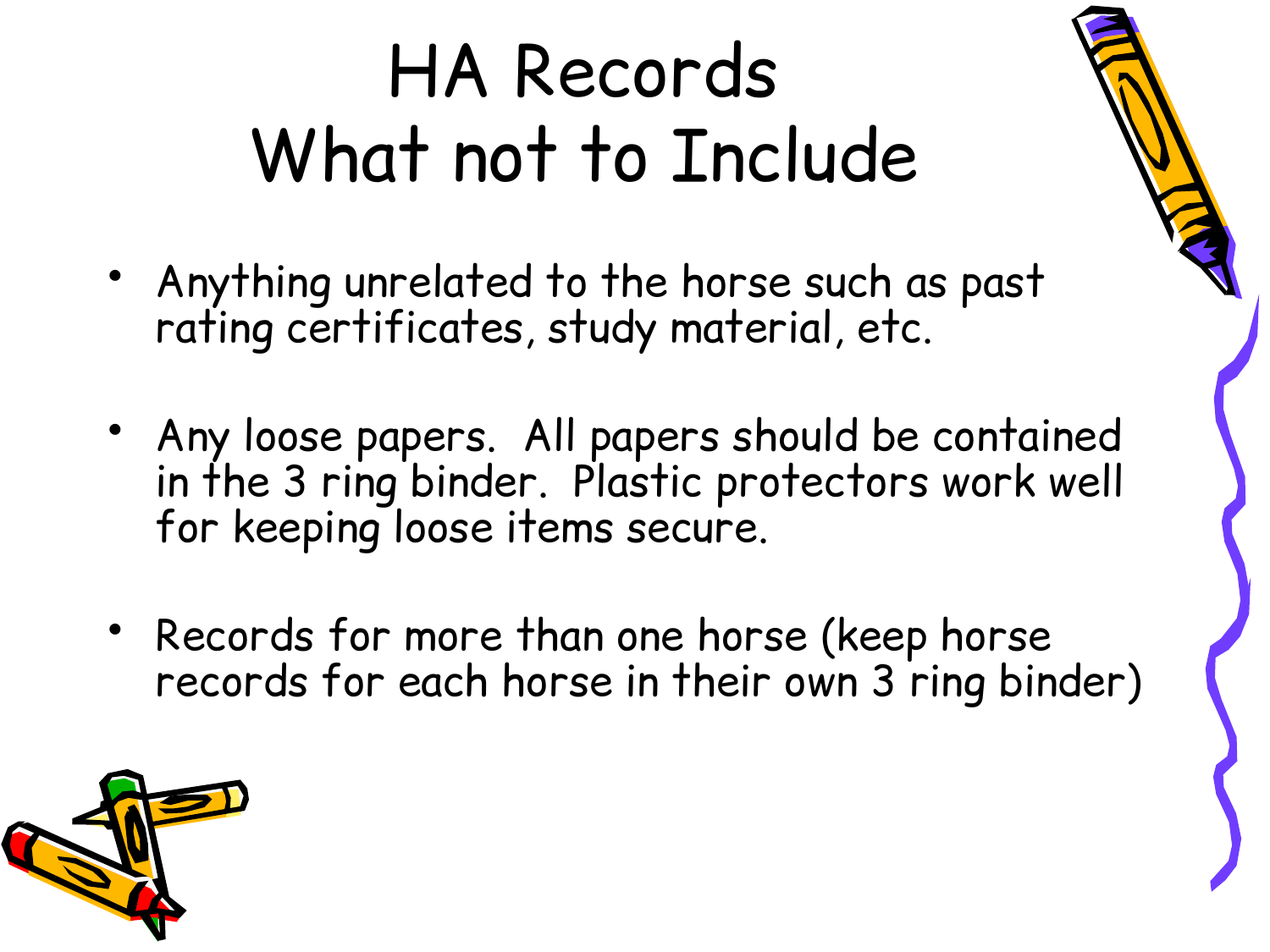

# HA Records What not to Include
Anything unrelated to the horse such as past rating certificates, study material, etc.

Any loose papers.  All papers should be contained in the 3 ring binder.  Plastic protectors work well for keeping loose items secure.

Records for more than one horse (keep horse records for each horse in their own 3 ring binder)